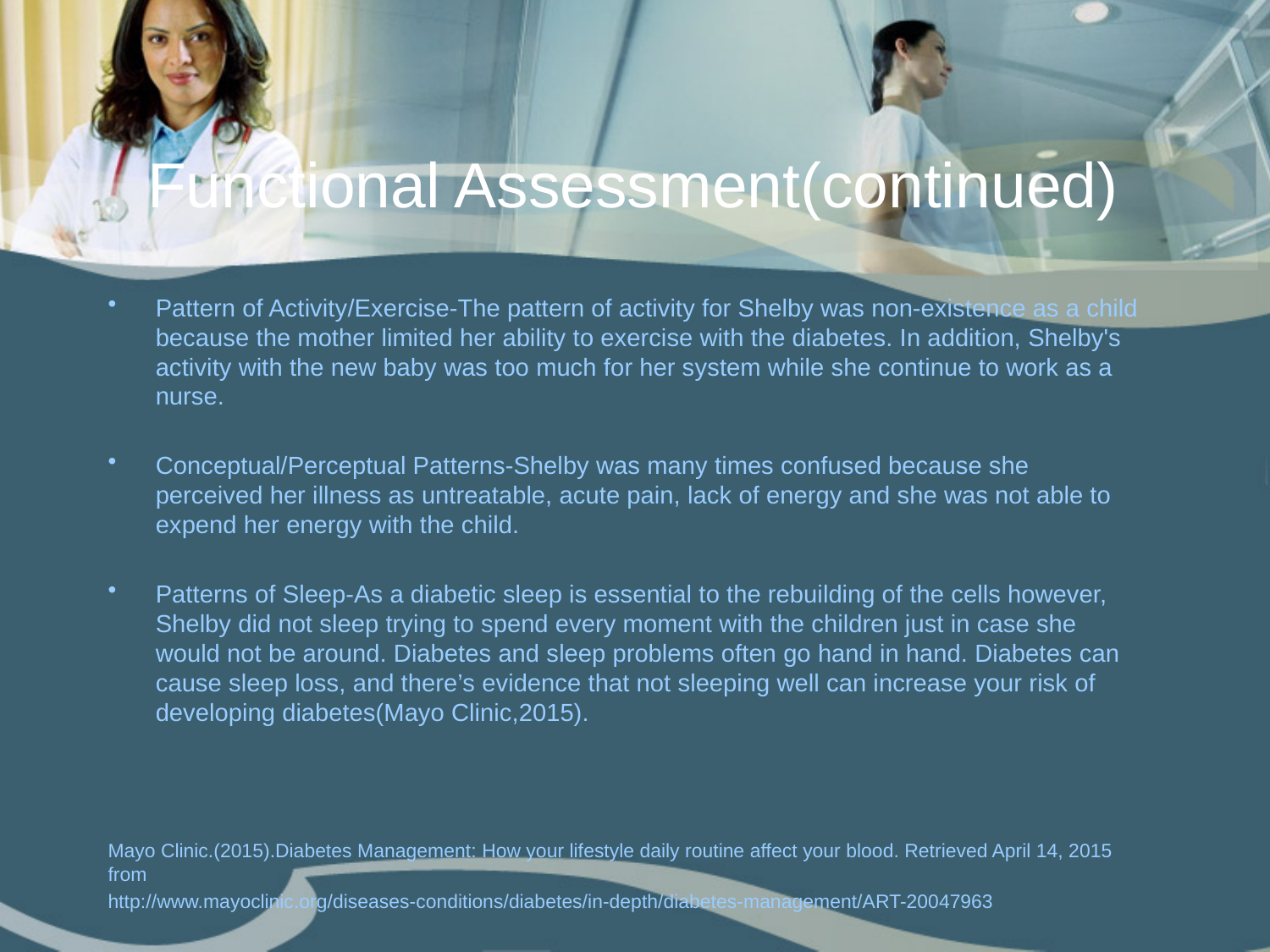

# Functional Assessment(continued)
Pattern of Activity/Exercise-The pattern of activity for Shelby was non-existence as a child because the mother limited her ability to exercise with the diabetes. In addition, Shelby's activity with the new baby was too much for her system while she continue to work as a nurse.

Conceptual/Perceptual Patterns-Shelby was many times confused because she perceived her illness as untreatable, acute pain, lack of energy and she was not able to expend her energy with the child.

Patterns of Sleep-As a diabetic sleep is essential to the rebuilding of the cells however, Shelby did not sleep trying to spend every moment with the children just in case she would not be around. Diabetes and sleep problems often go hand in hand. Diabetes can cause sleep loss, and there’s evidence that not sleeping well can increase your risk of developing diabetes(Mayo Clinic,2015).

Mayo Clinic.(2015).Diabetes Management: How your lifestyle daily routine affect your blood. Retrieved April 14, 2015 from
http://www.mayoclinic.org/diseases-conditions/diabetes/in-depth/diabetes-management/ART-20047963